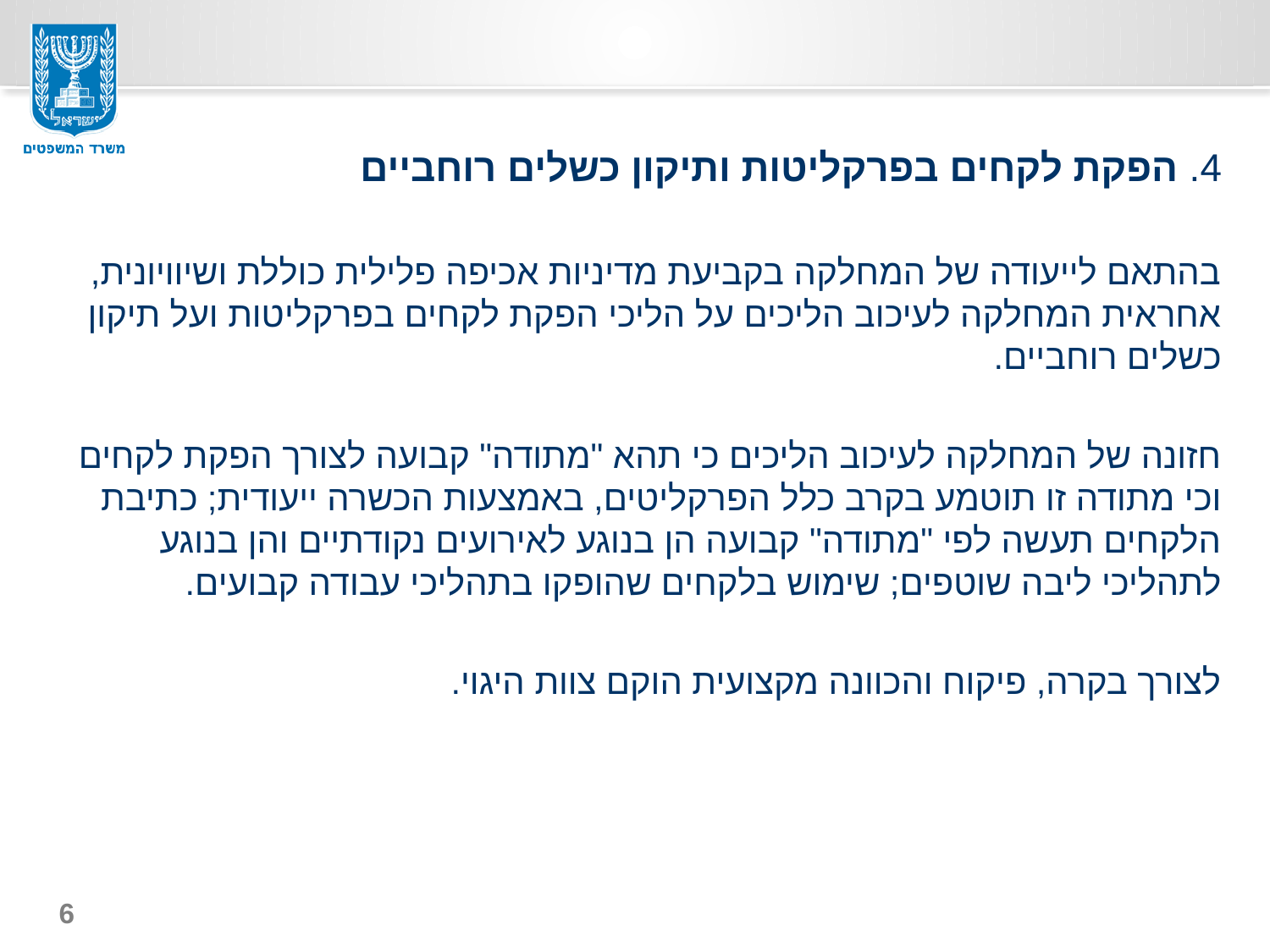

#
4. הפקת לקחים בפרקליטות ותיקון כשלים רוחביים

בהתאם לייעודה של המחלקה בקביעת מדיניות אכיפה פלילית כוללת ושיוויונית, אחראית המחלקה לעיכוב הליכים על הליכי הפקת לקחים בפרקליטות ועל תיקון כשלים רוחביים.

חזונה של המחלקה לעיכוב הליכים כי תהא "מתודה" קבועה לצורך הפקת לקחים וכי מתודה זו תוטמע בקרב כלל הפרקליטים, באמצעות הכשרה ייעודית; כתיבת הלקחים תעשה לפי "מתודה" קבועה הן בנוגע לאירועים נקודתיים והן בנוגע לתהליכי ליבה שוטפים; שימוש בלקחים שהופקו בתהליכי עבודה קבועים.

לצורך בקרה, פיקוח והכוונה מקצועית הוקם צוות היגוי.